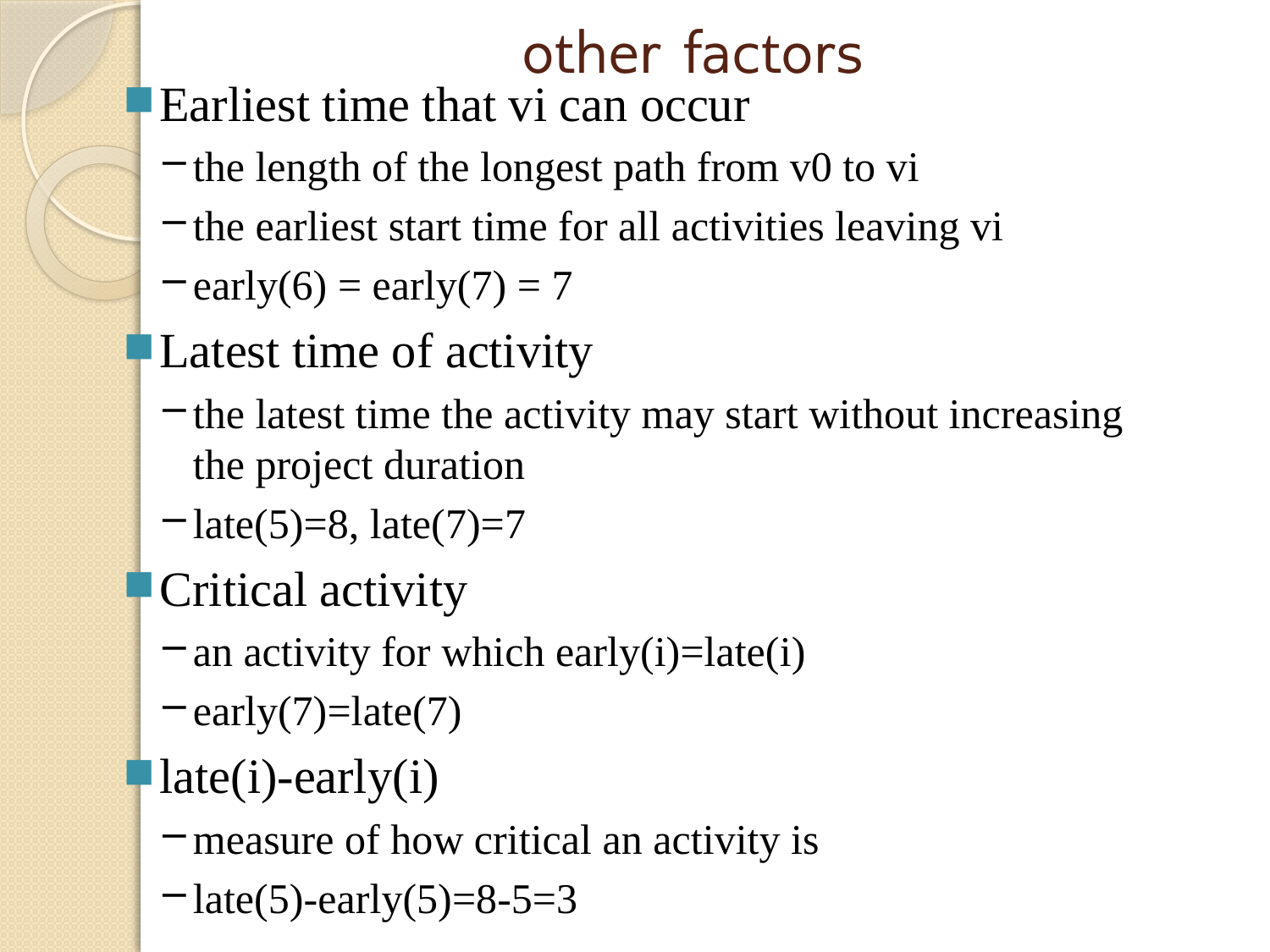

# other factors
Earliest time that vi can occur
the length of the longest path from v0 to vi
the earliest start time for all activities leaving vi
early(6) = early(7) = 7
Latest time of activity
the latest time the activity may start without increasing the project duration
late(5)=8, late(7)=7
Critical activity
an activity for which early(i)=late(i)
early(7)=late(7)
late(i)-early(i)
measure of how critical an activity is
late(5)-early(5)=8-5=3